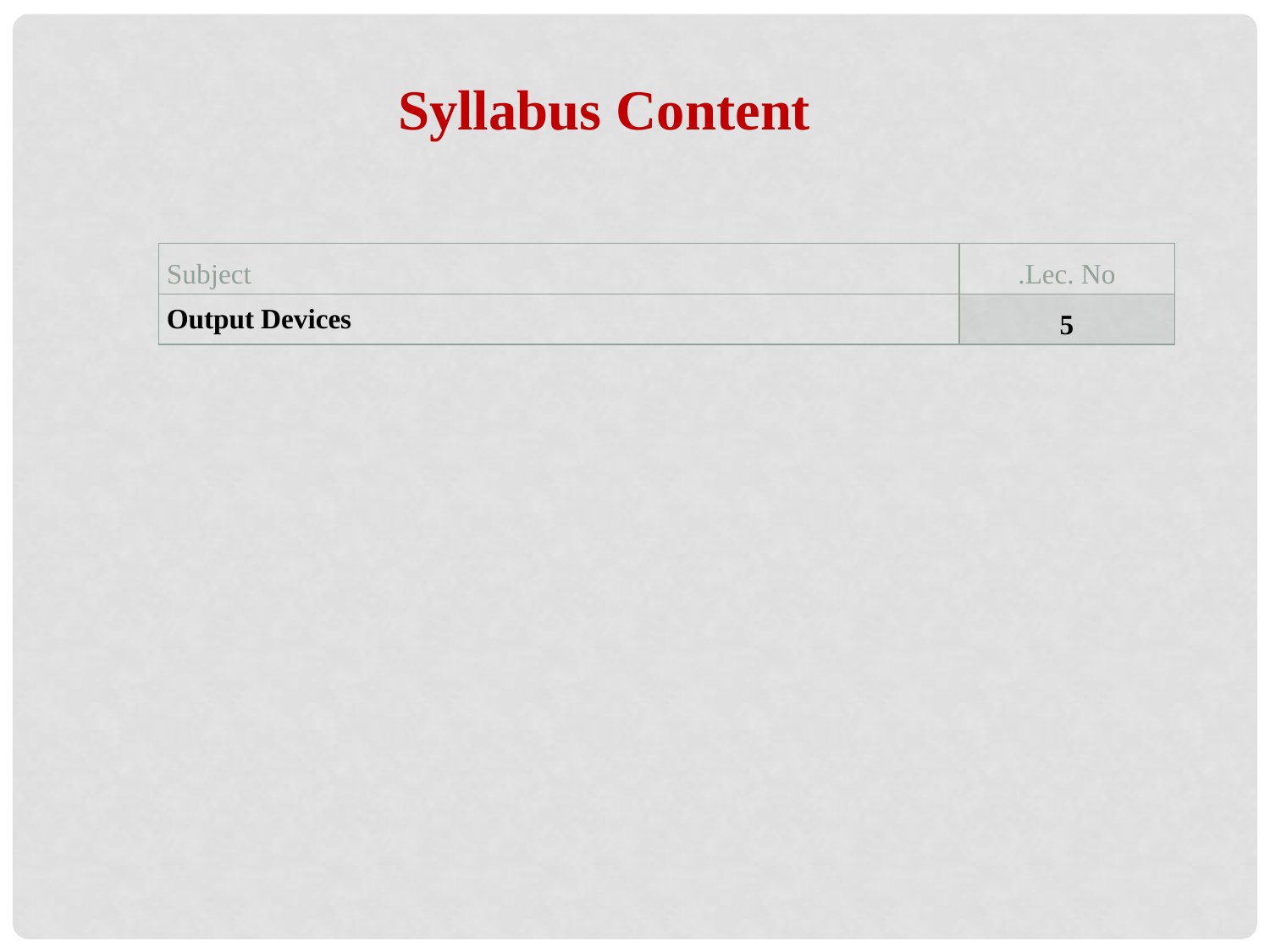

Syllabus Content
| Subject | Lec. No. |
| --- | --- |
| Output Devices | 5 |